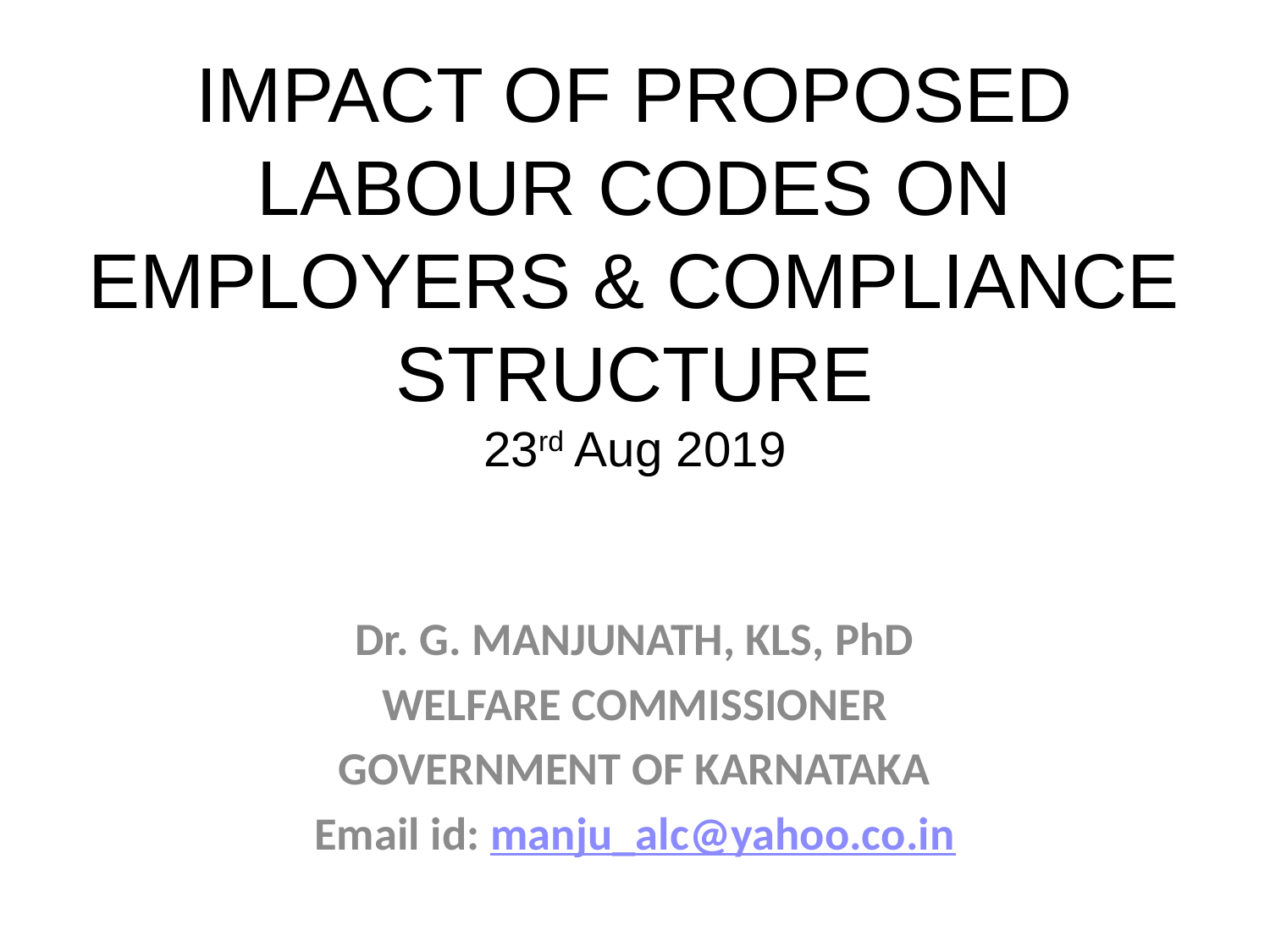

# IMPACT OF PROPOSED LABOUR CODES ON EMPLOYERS & COMPLIANCE STRUCTURE 23rd Aug 2019
Dr. G. MANJUNATH, KLS, PhD
WELFARE COMMISSIONER
GOVERNMENT OF KARNATAKA
Email id: manju_alc@yahoo.co.in